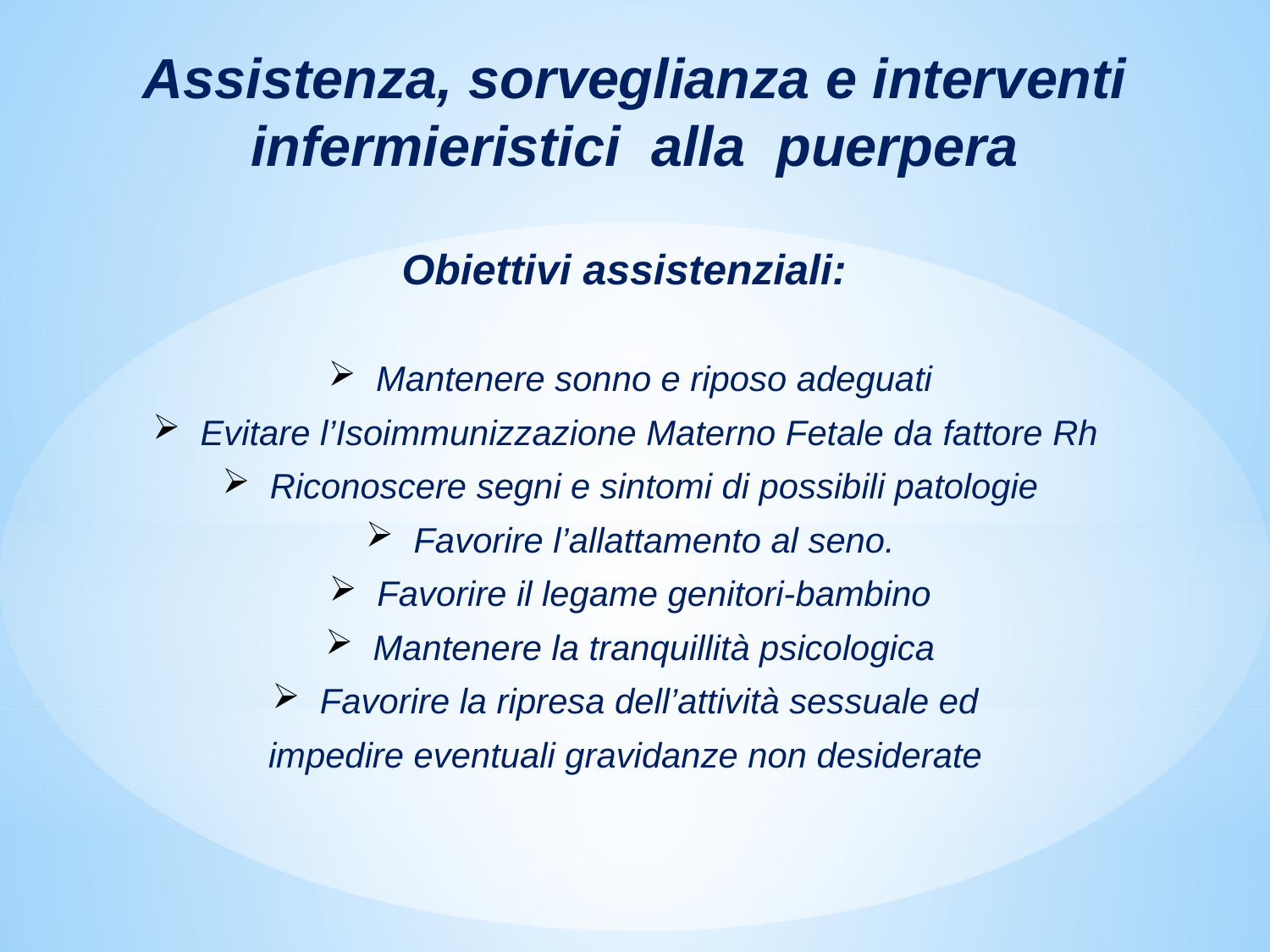

Assistenza, sorveglianza e interventi infermieristici  alla  puerpera
Obiettivi assistenziali:

Mantenere sonno e riposo adeguati
Evitare l’Isoimmunizzazione Materno Fetale da fattore Rh
Riconoscere segni e sintomi di possibili patologie
Favorire l’allattamento al seno.
Favorire il legame genitori-bambino
Mantenere la tranquillità psicologica
Favorire la ripresa dell’attività sessuale ed
impedire eventuali gravidanze non desiderate